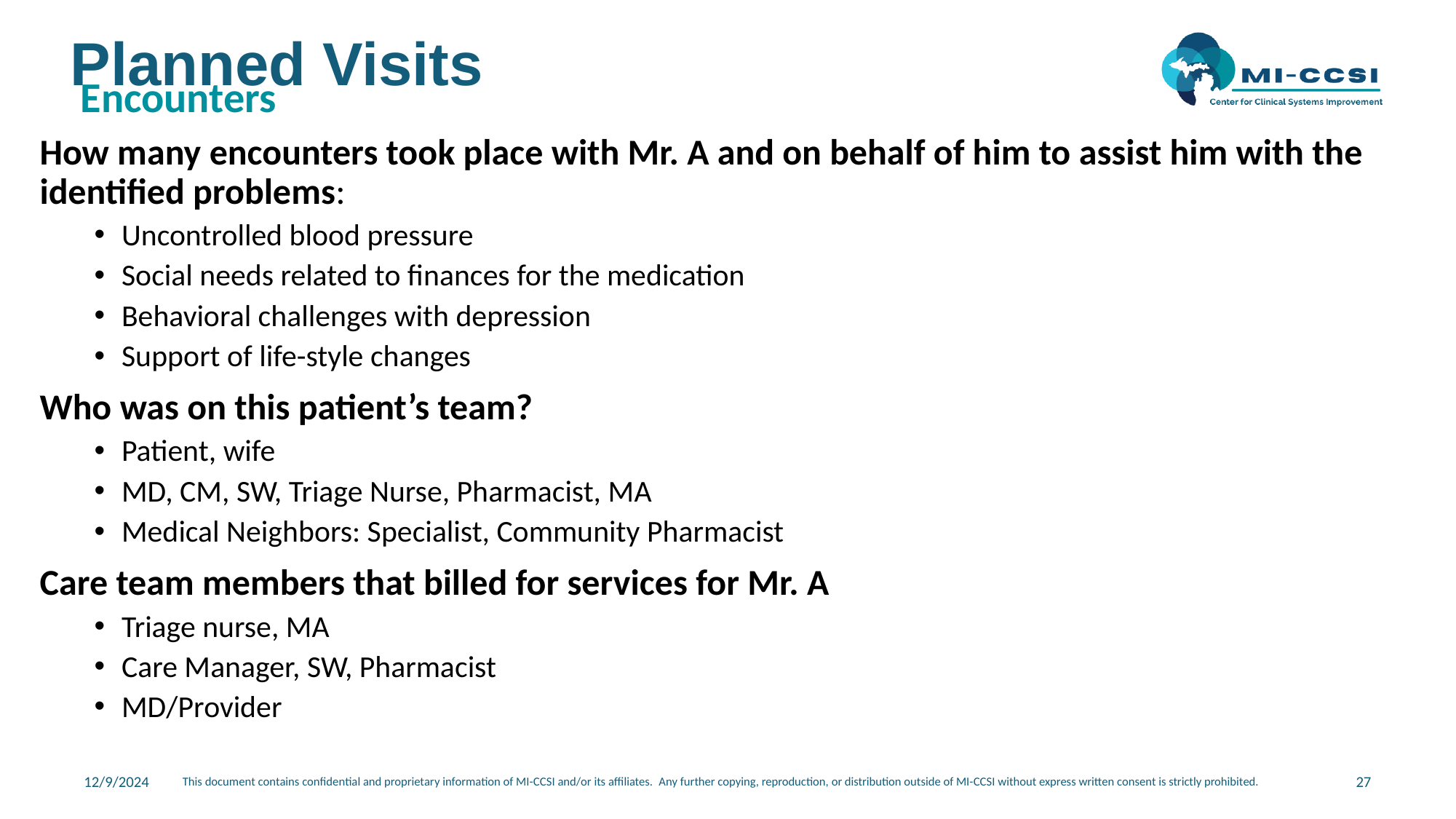

# Planned Visits
Encounters
How many encounters took place with Mr. A and on behalf of him to assist him with the identified problems:
Uncontrolled blood pressure
Social needs related to finances for the medication
Behavioral challenges with depression
Support of life-style changes
Who was on this patient’s team?
Patient, wife
MD, CM, SW, Triage Nurse, Pharmacist, MA
Medical Neighbors: Specialist, Community Pharmacist
Care team members that billed for services for Mr. A
Triage nurse, MA
Care Manager, SW, Pharmacist
MD/Provider

12/9/2024
27
This document contains confidential and proprietary information of MI-CCSI and/or its affiliates.  Any further copying, reproduction, or distribution outside of MI-CCSI without express written consent is strictly prohibited.